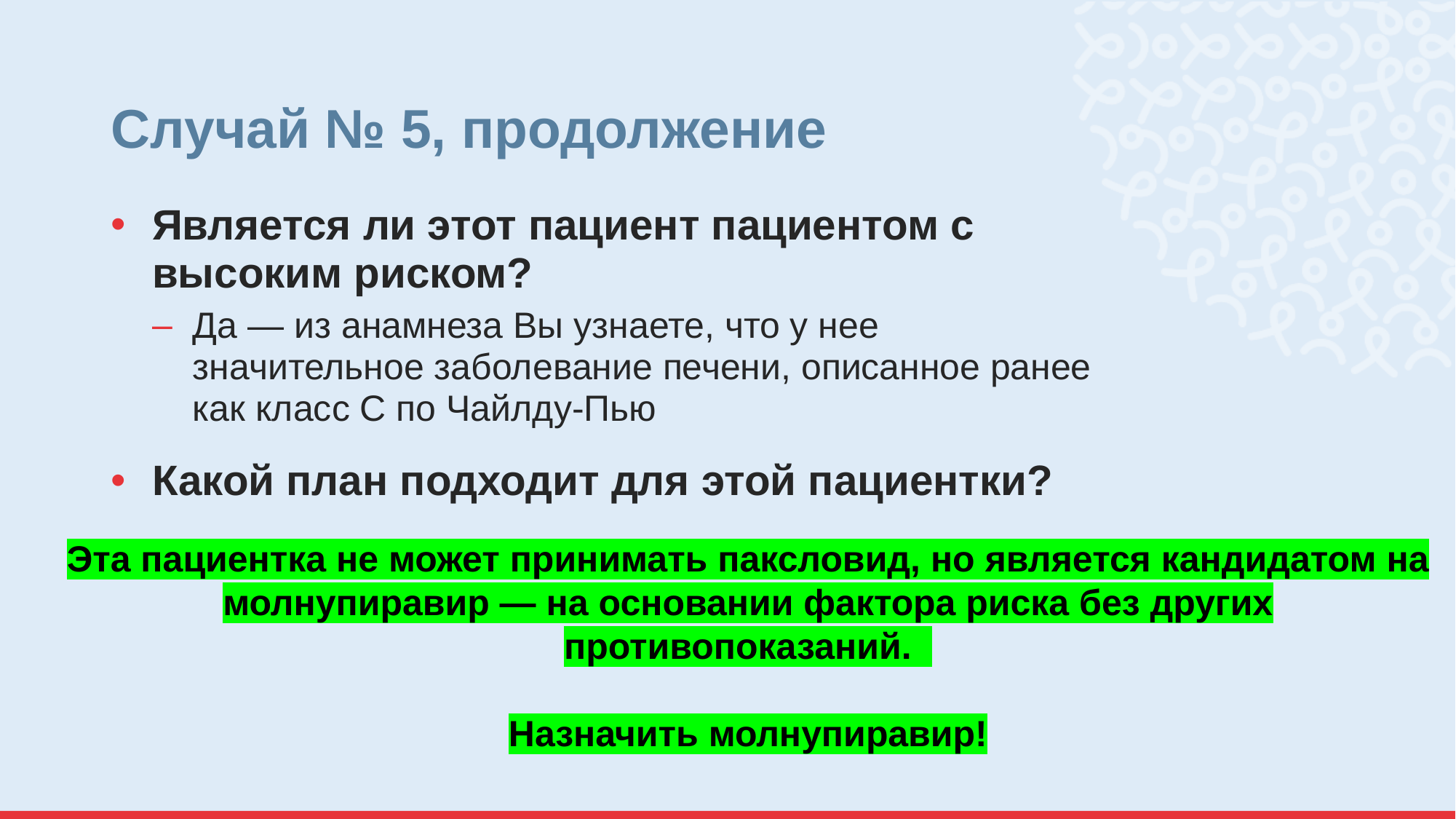

# Случай № 5, продолжение
Является ли этот пациент пациентом с высоким риском?
Да — из анамнеза Вы узнаете, что у нее значительное заболевание печени, описанное ранее как класс С по Чайлду-Пью
Какой план подходит для этой пациентки?

Эта пациентка не может принимать паксловид, но является кандидатом на молнупиравир — на основании фактора риска без других противопоказаний.

Назначить молнупиравир!